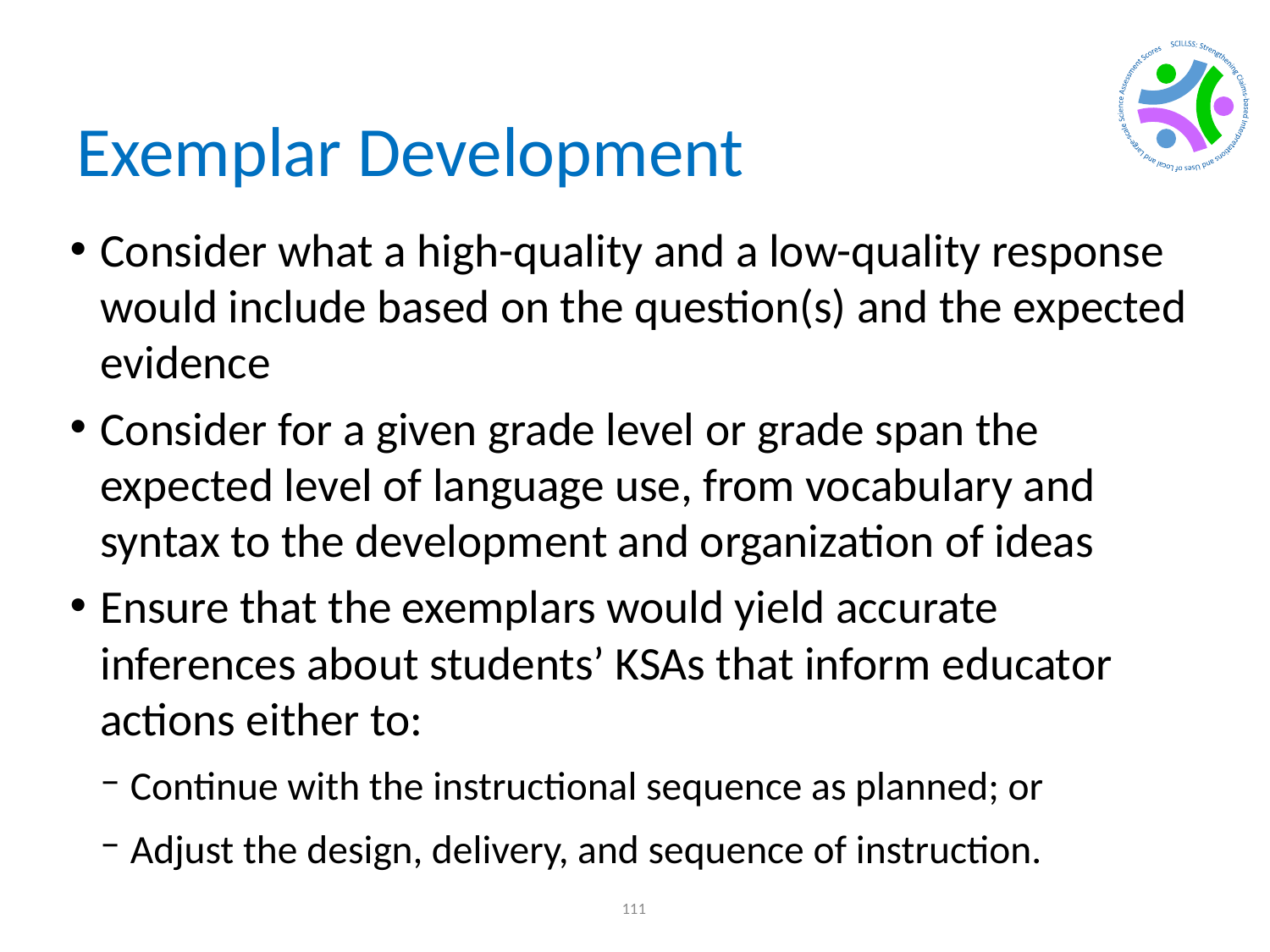

# Exemplar Development
Consider what a high-quality and a low-quality response would include based on the question(s) and the expected evidence
Consider for a given grade level or grade span the expected level of language use, from vocabulary and syntax to the development and organization of ideas
Ensure that the exemplars would yield accurate inferences about students’ KSAs that inform educator actions either to:
Continue with the instructional sequence as planned; or
Adjust the design, delivery, and sequence of instruction.